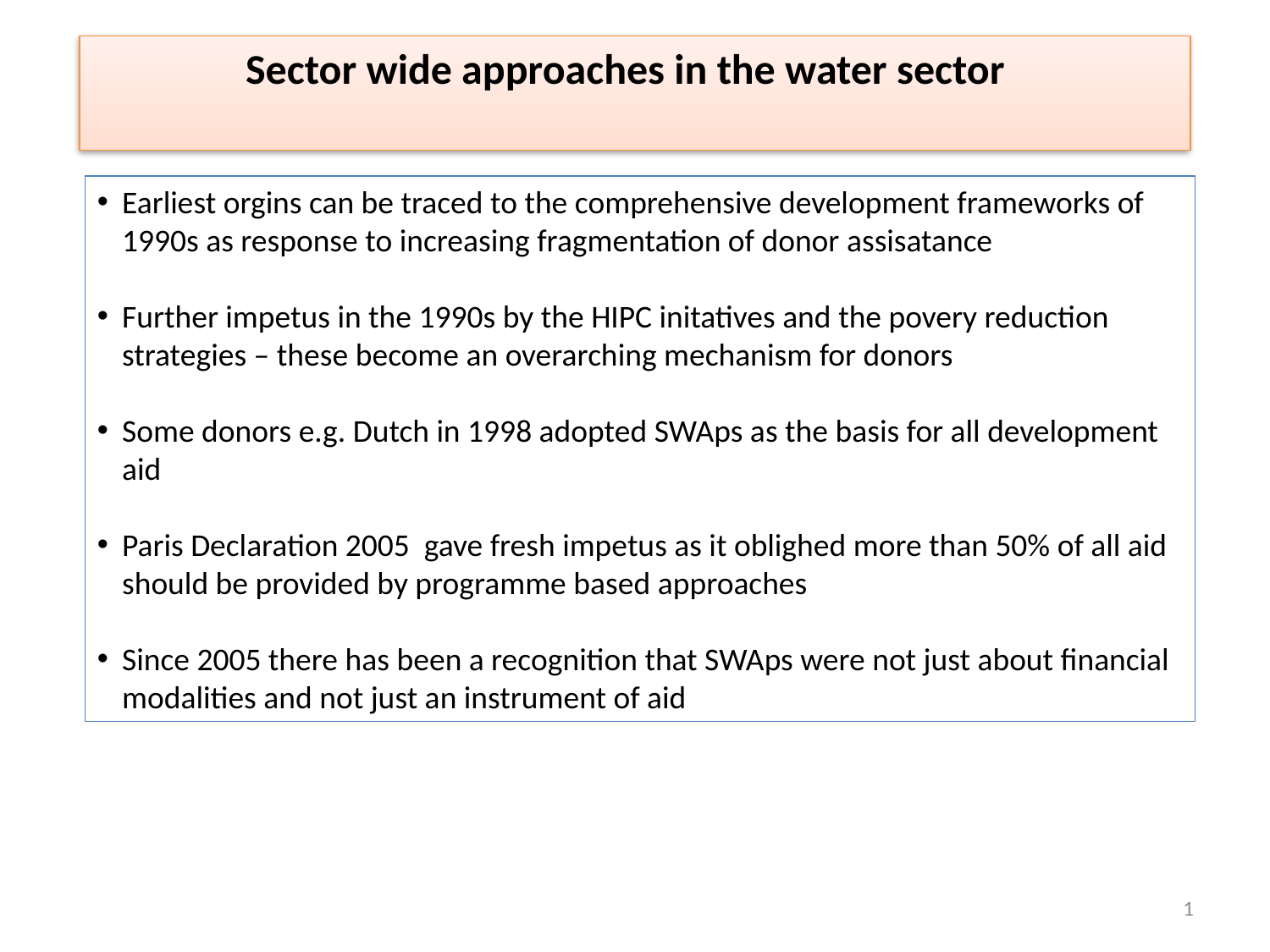

Sector wide approaches in the water sector

Earliest orgins can be traced to the comprehensive development frameworks of 1990s as response to increasing fragmentation of donor assisatance

Further impetus in the 1990s by the HIPC initatives and the povery reduction strategies – these become an overarching mechanism for donors

Some donors e.g. Dutch in 1998 adopted SWAps as the basis for all development aid

Paris Declaration 2005  gave fresh impetus as it oblighed more than 50% of all aid should be provided by programme based approaches

Since 2005 there has been a recognition that SWAps were not just about financial modalities and not just an instrument of aid
1